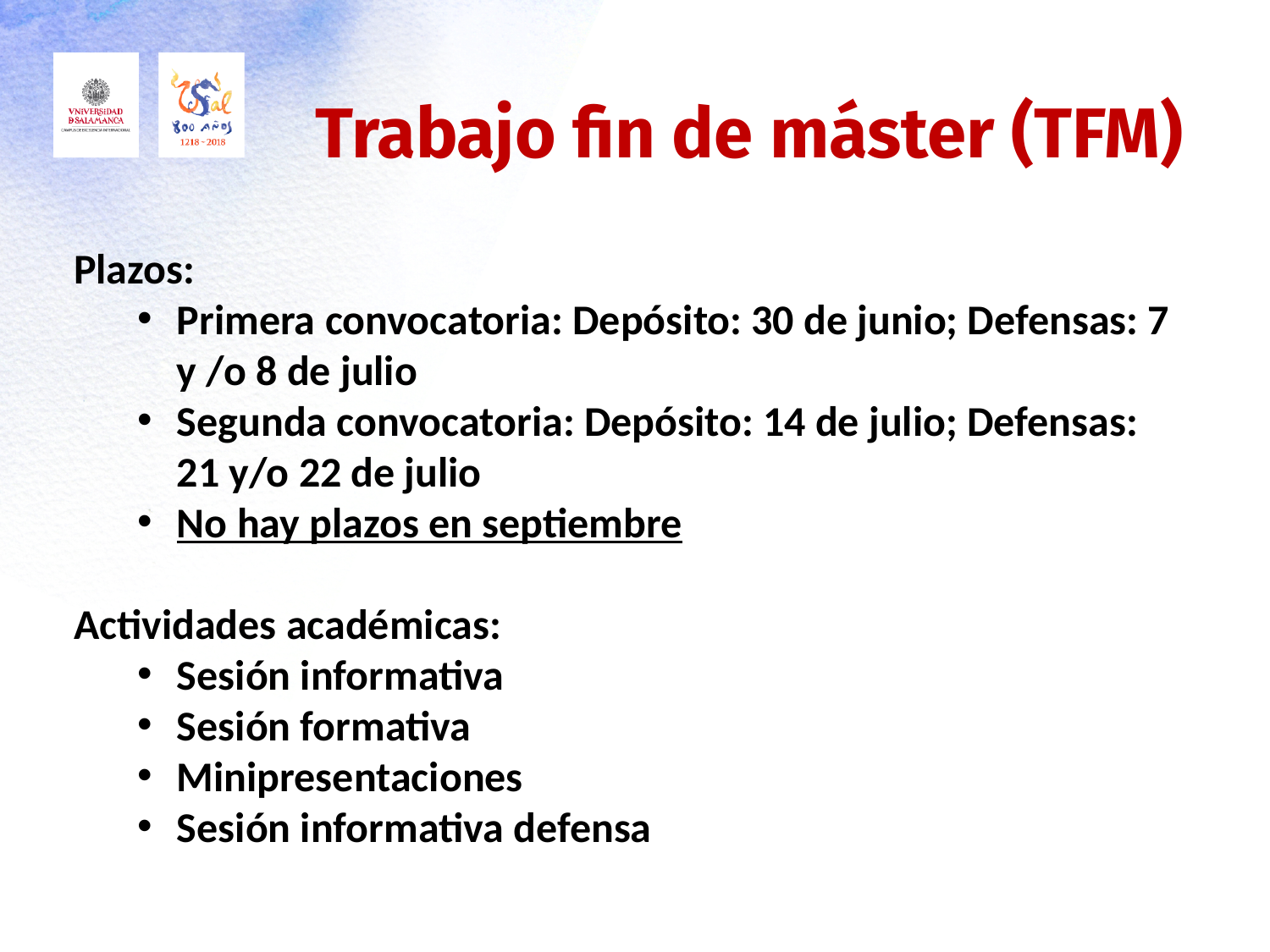

# Trabajo fin de máster (TFM)
Plazos:
Primera convocatoria: Depósito: 30 de junio; Defensas: 7 y /o 8 de julio
Segunda convocatoria: Depósito: 14 de julio; Defensas: 21 y/o 22 de julio
No hay plazos en septiembre

Actividades académicas:
Sesión informativa
Sesión formativa
Minipresentaciones
Sesión informativa defensa